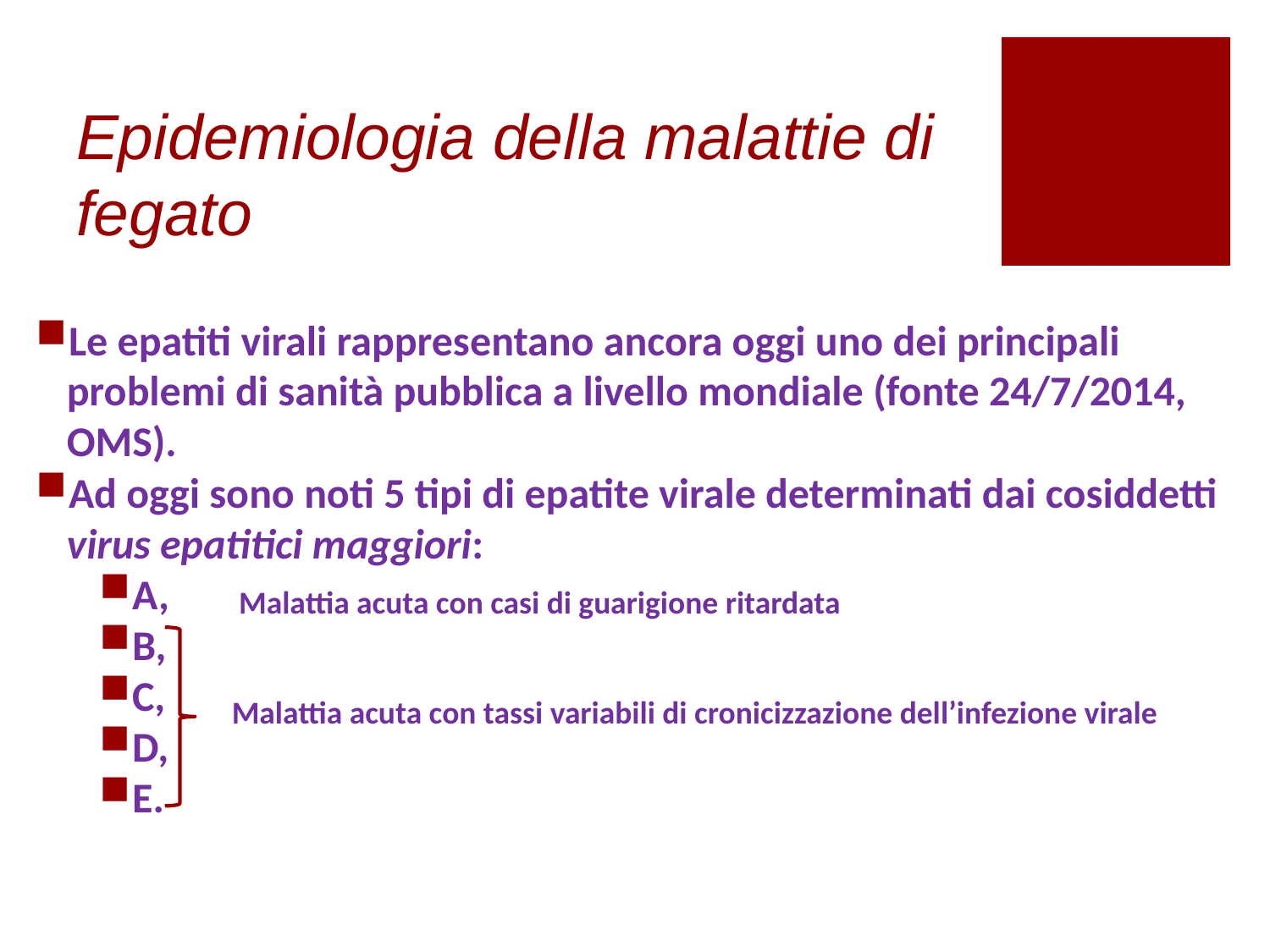

# Epidemiologia della malattie di fegato
Le epatiti virali rappresentano ancora oggi uno dei principali problemi di sanità pubblica a livello mondiale (fonte 24/7/2014, OMS).
Ad oggi sono noti 5 tipi di epatite virale determinati dai cosiddetti virus epatitici maggiori:
A,
B,
C,
D,
E.
Malattia acuta con casi di guarigione ritardata

Malattia acuta con tassi variabili di cronicizzazione dell’infezione virale